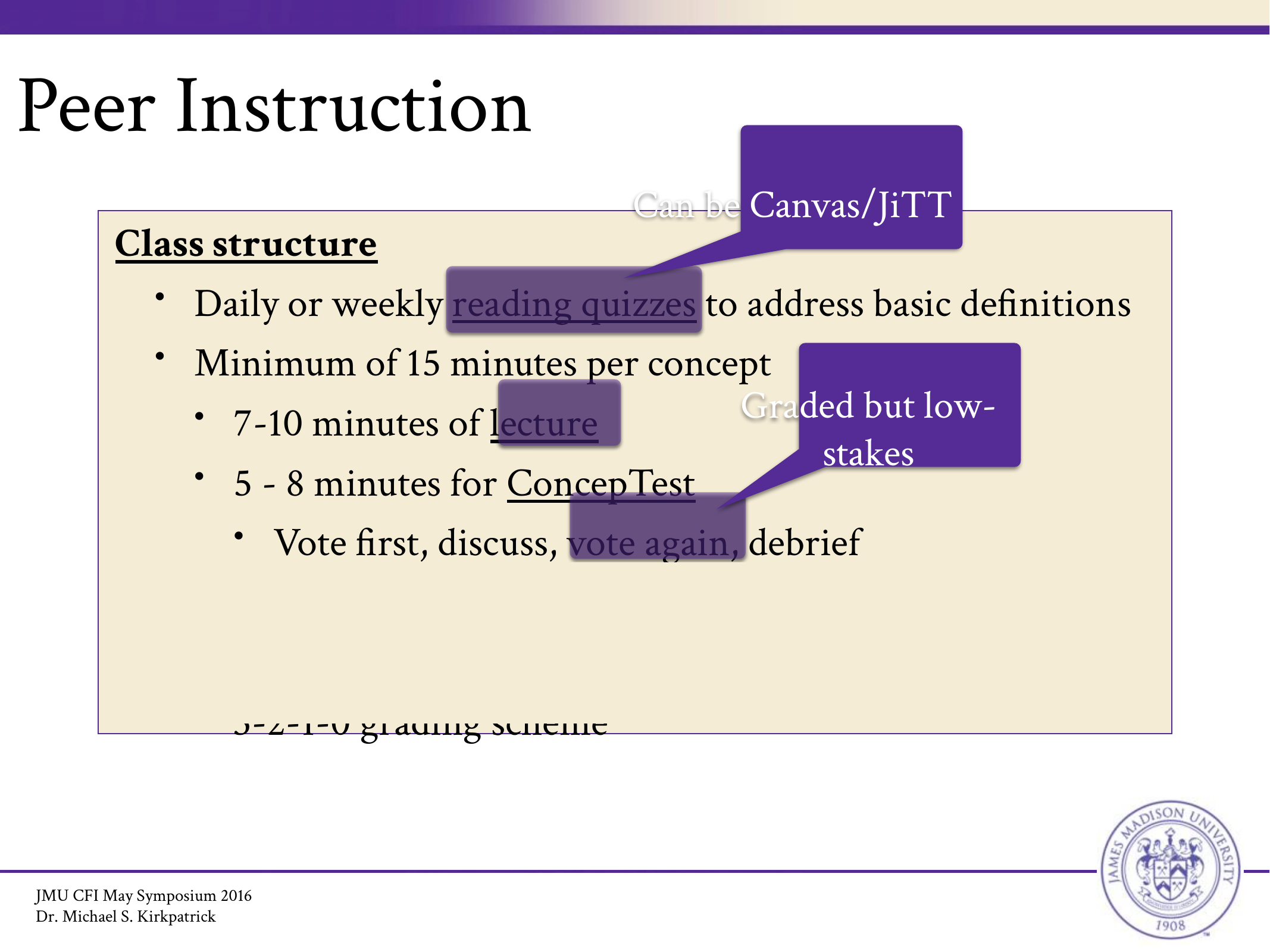

# Peer Instruction
Can be Canvas/JiTT
Class structure
Daily or weekly reading quizzes to address basic definitions
Minimum of 15 minutes per concept
7-10 minutes of lecture
5 - 8 minutes for ConcepTest
Vote first, discuss, vote again, debrief
Exams aligned with concepts
Not multiple choice, emphasize core ideas
3-2-1-0 grading scheme

Graded but low-stakes